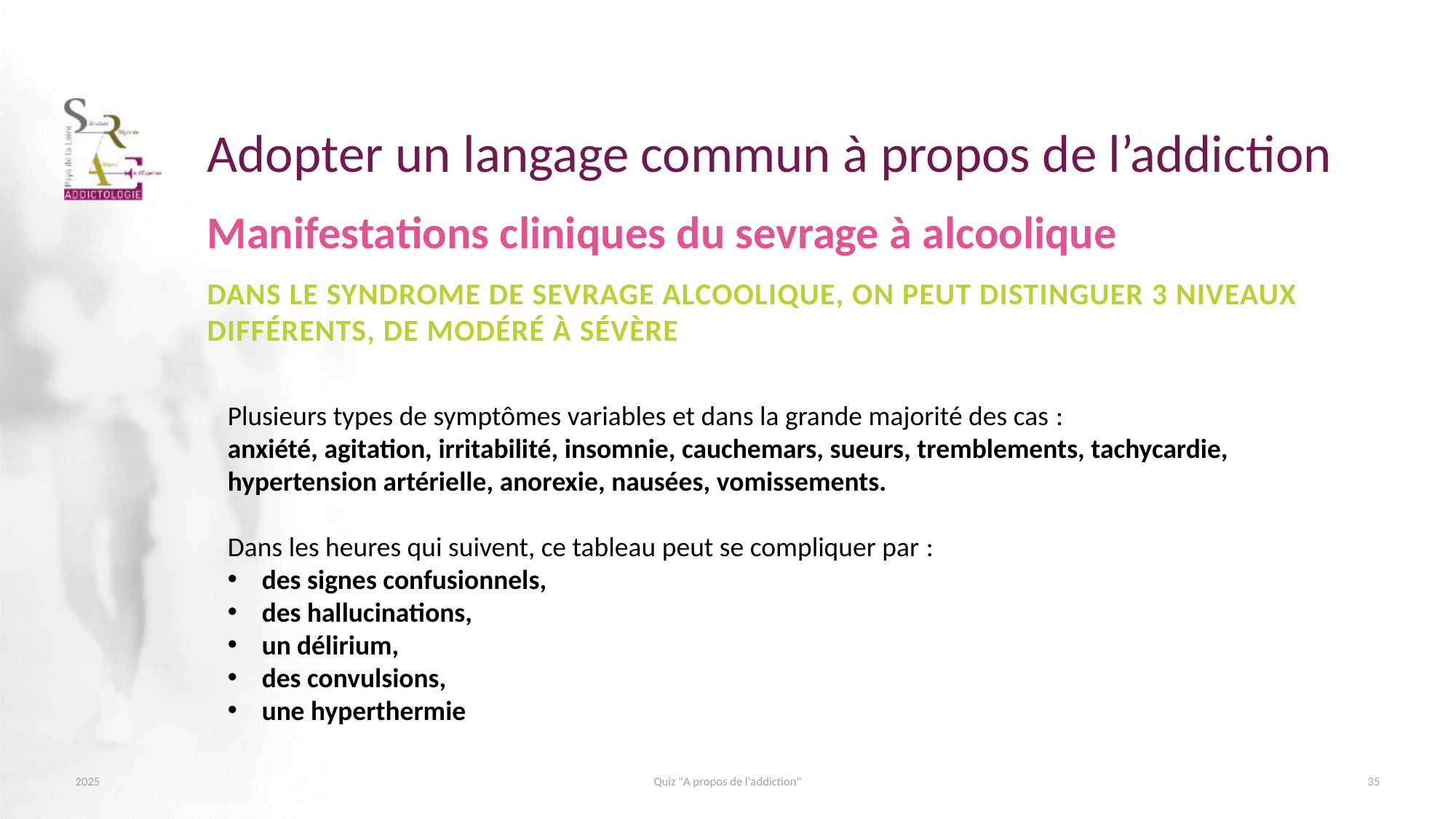

# Adopter un langage commun à propos de l’addiction
Manifestations cliniques du sevrage à alcoolique
Dans le syndrome de sevrage alcoolique, on peut distinguer 3 niveaux différents, de modéré à sévère
Plusieurs types de symptômes variables et dans la grande majorité des cas :
anxiété, agitation, irritabilité, insomnie, cauchemars, sueurs, tremblements, tachycardie, hypertension artérielle, anorexie, nausées, vomissements.

Dans les heures qui suivent, ce tableau peut se compliquer par :
des signes confusionnels,
des hallucinations,
un délirium,
des convulsions,
une hyperthermie
Quiz "A propos de l'addiction"
35
2025